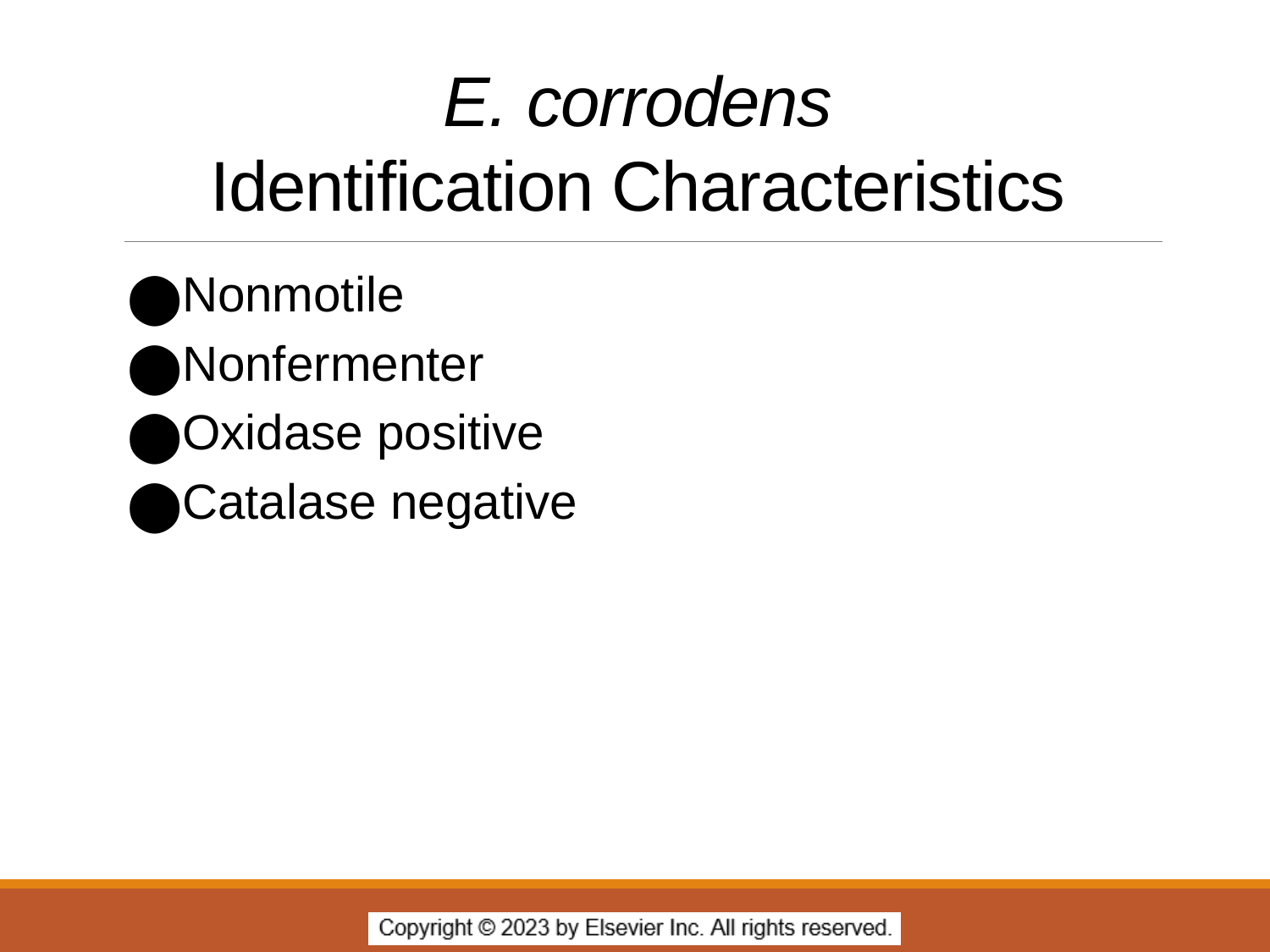

# E. corrodens Identification Characteristics
Nonmotile
Nonfermenter
Oxidase positive
Catalase negative